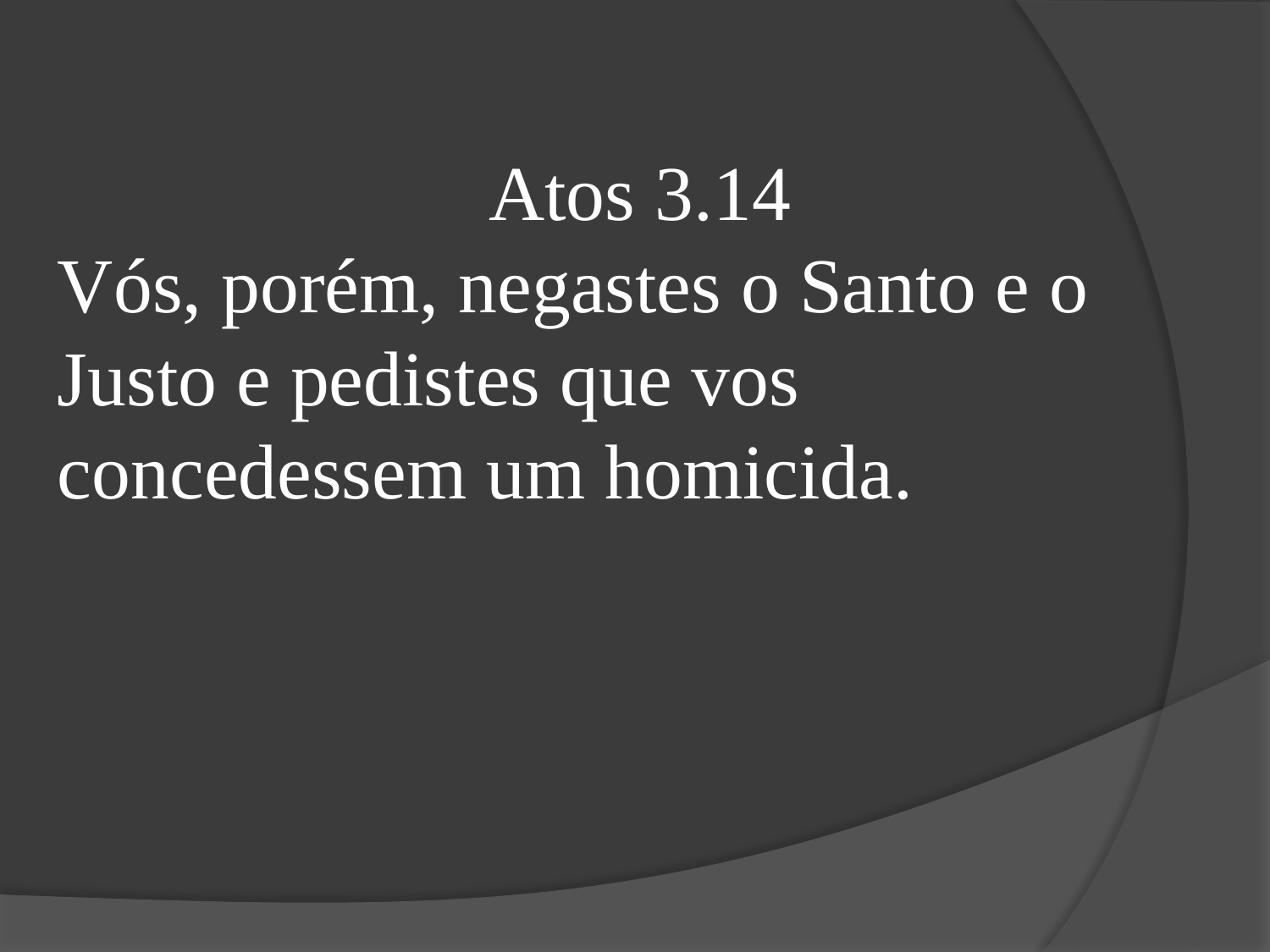

Atos 3.14
Vós, porém, negastes o Santo e o Justo e pedistes que vos concedessem um homicida.